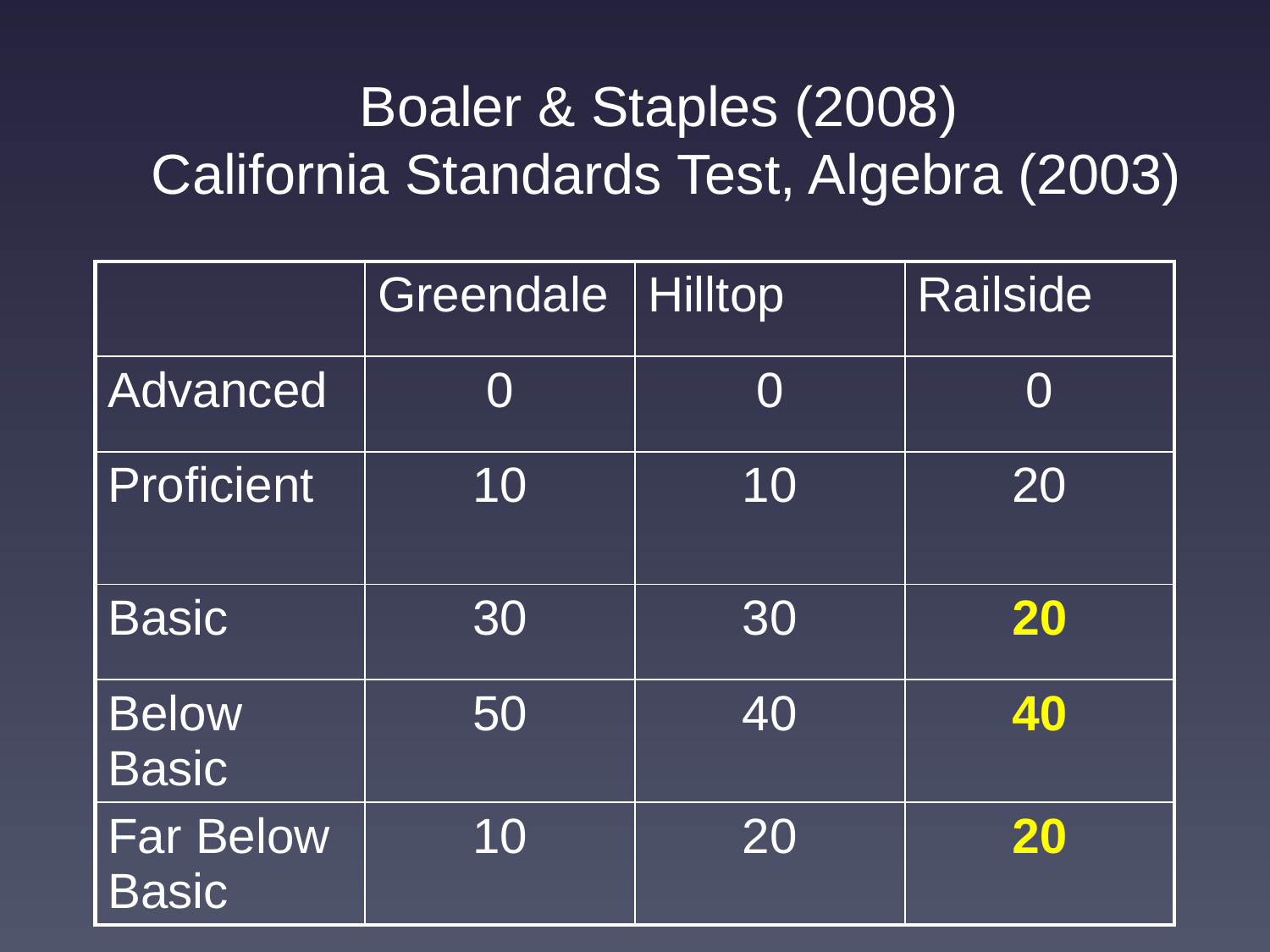

# Boaler & Staples (2008) California Standards Test, Algebra (2003)
|  | Greendale | Hilltop | Railside |
| --- | --- | --- | --- |
| Advanced | 0 | 0 | 0 |
| Proficient | 10 | 10 | 20 |
| Basic | 30 | 30 | 20 |
| Below Basic | 50 | 40 | 40 |
| Far Below Basic | 10 | 20 | 20 |